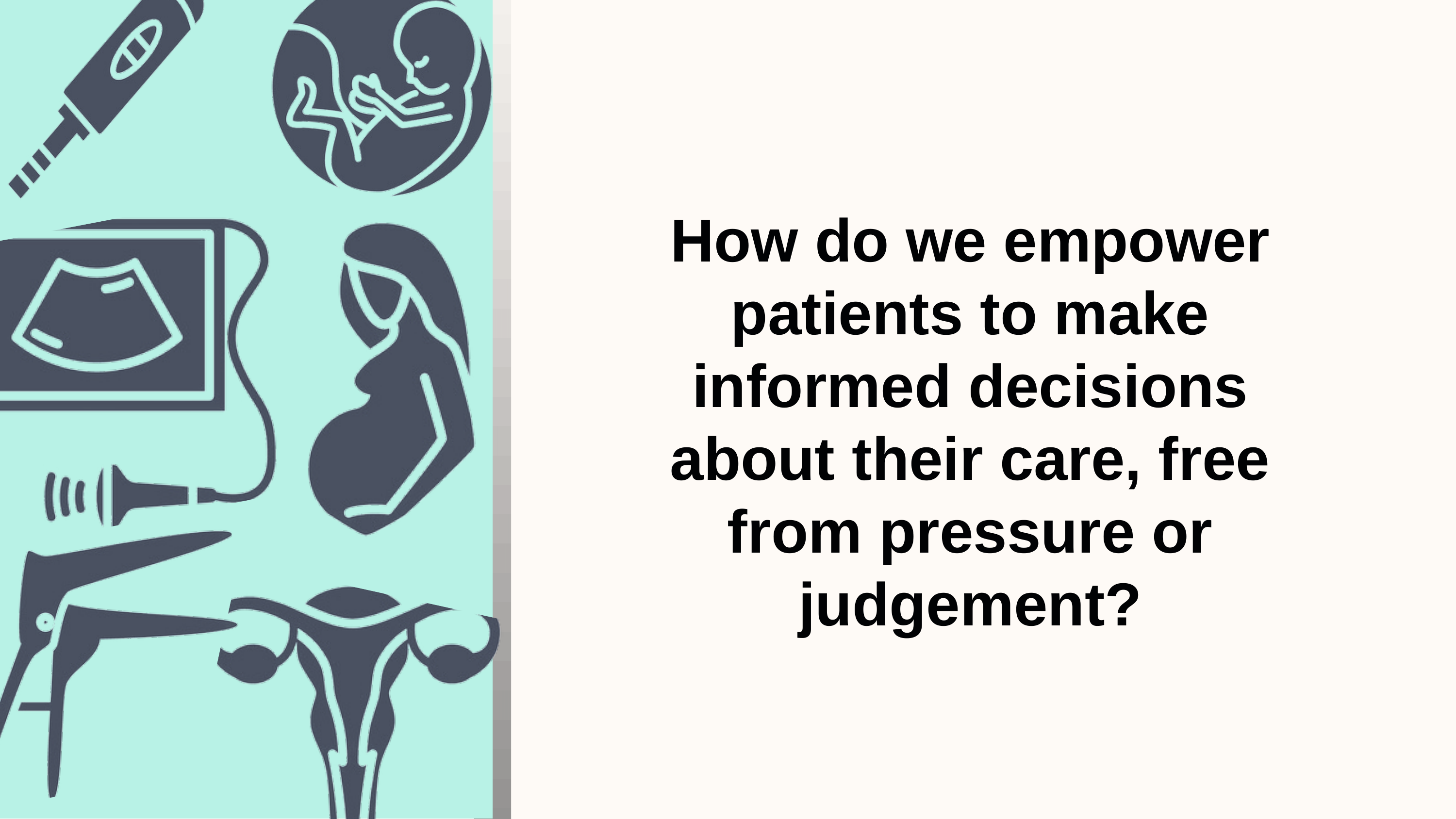

How do we empower patients to make informed decisions about their care, free from pressure or judgement?